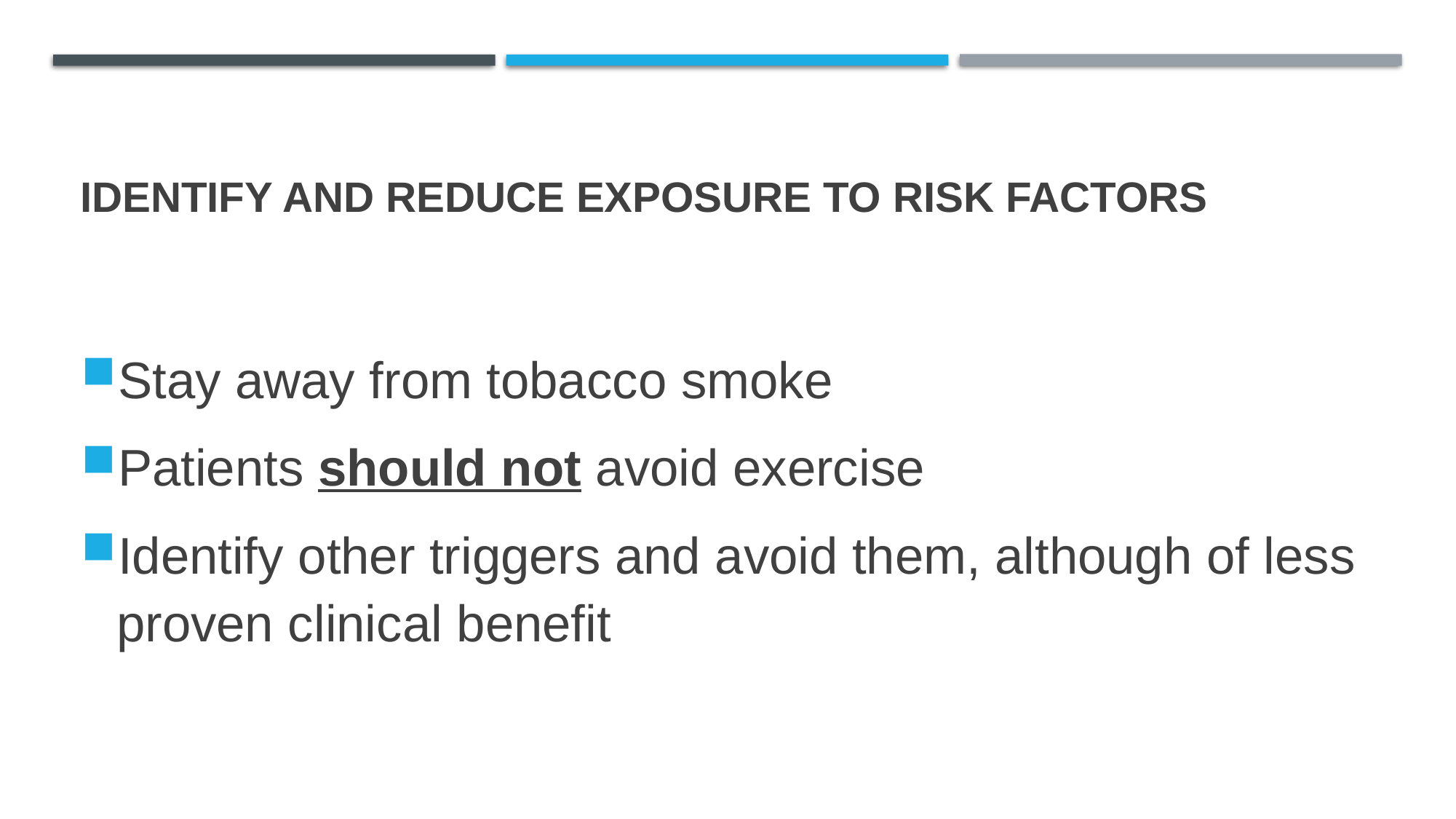

# Identify and reduce exposure to risk factors
Stay away from tobacco smoke
Patients should not avoid exercise
Identify other triggers and avoid them, although of less proven clinical benefit